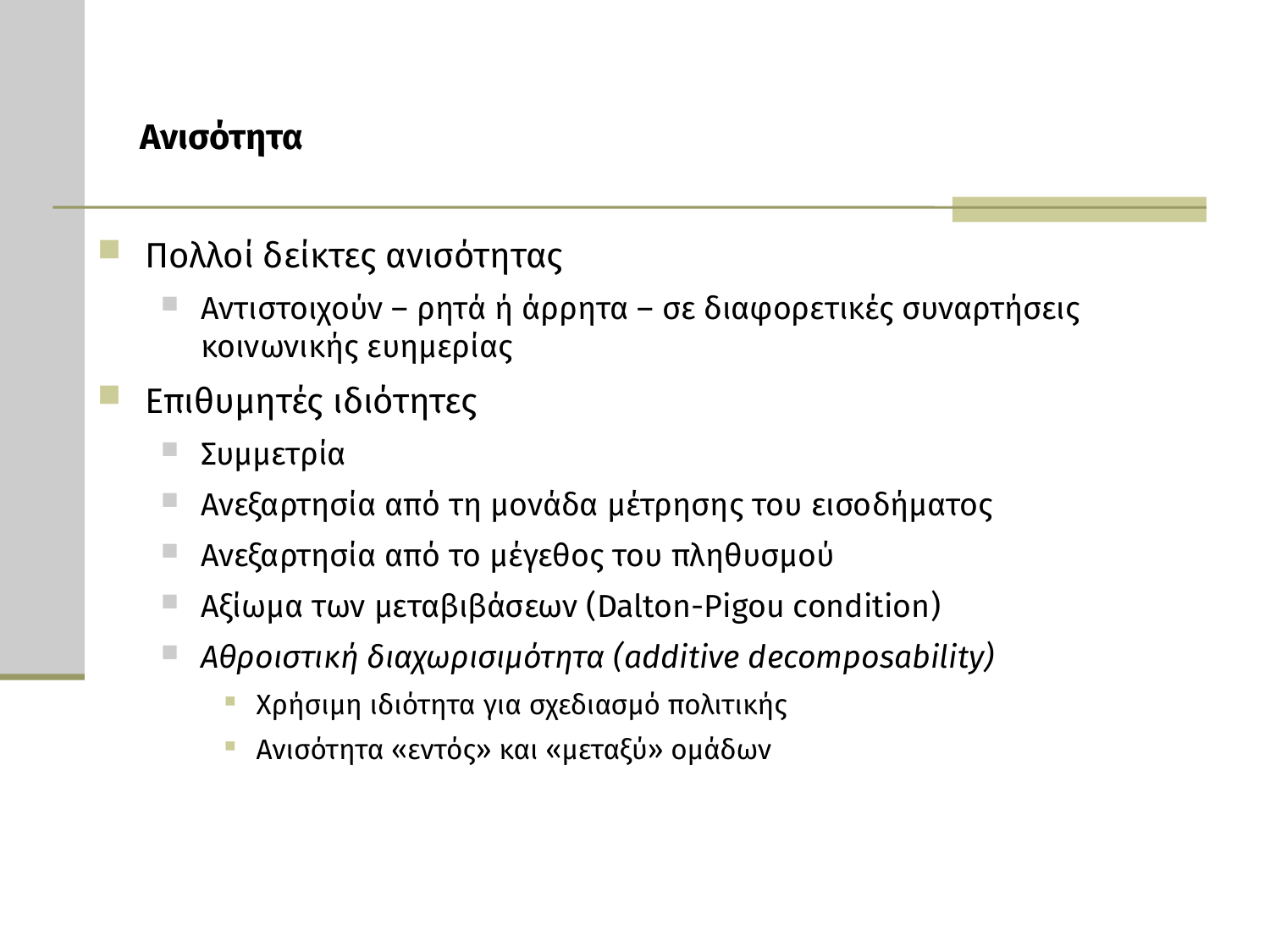

# Ανισότητα
Πολλοί δείκτες ανισότητας
Αντιστοιχούν – ρητά ή άρρητα – σε διαφορετικές συναρτήσεις κοινωνικής ευημερίας
Επιθυμητές ιδιότητες
Συμμετρία
Ανεξαρτησία από τη μονάδα μέτρησης του εισοδήματος
Ανεξαρτησία από το μέγεθος του πληθυσμού
Αξίωμα των μεταβιβάσεων (Dalton-Pigou condition)
Αθροιστική διαχωρισιμότητα (additive decomposability)
Χρήσιμη ιδιότητα για σχεδιασμό πολιτικής
Ανισότητα «εντός» και «μεταξύ» ομάδων